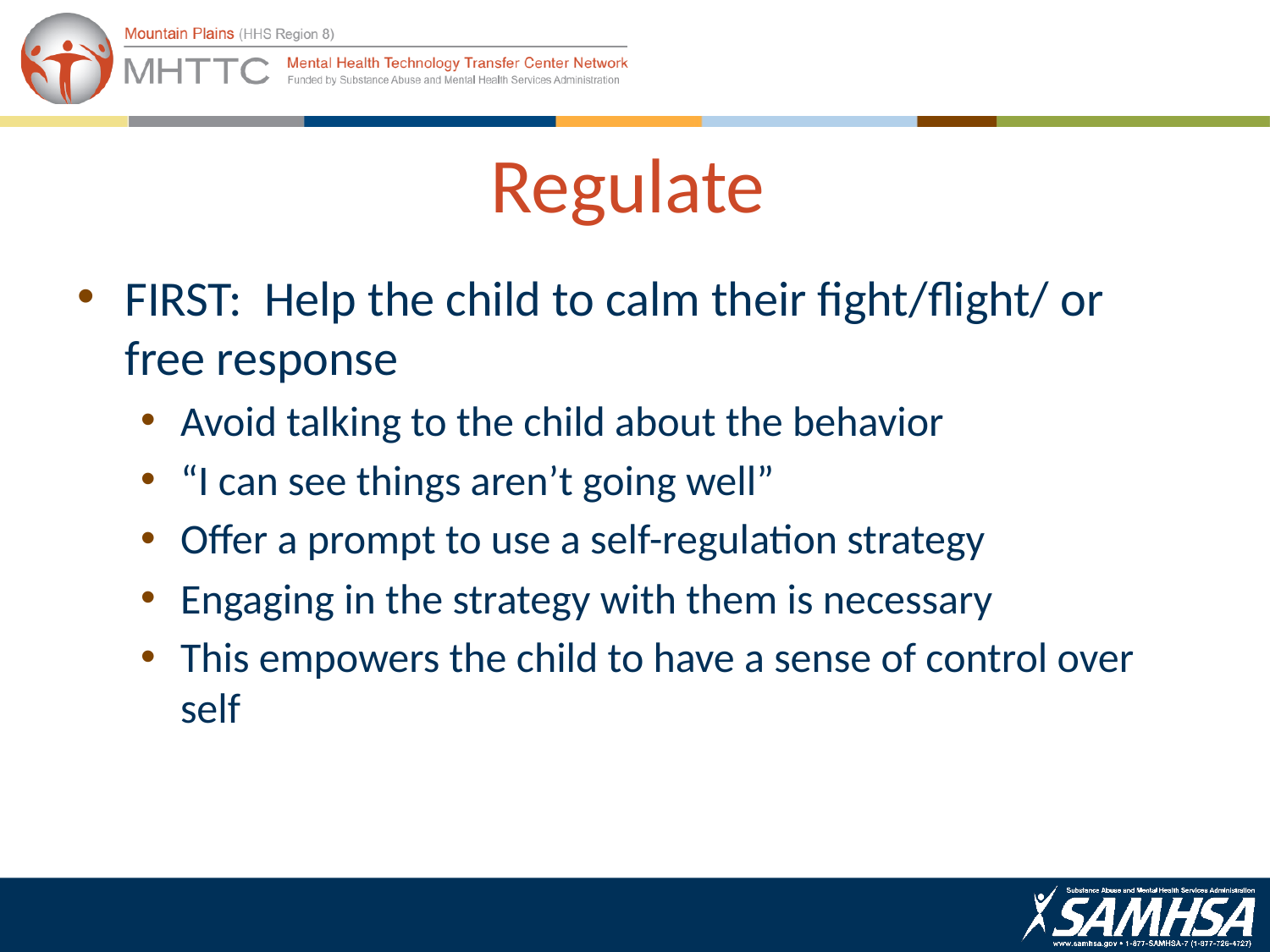

# Regulate
FIRST:  Help the child to calm their fight/flight/ or free response
Avoid talking to the child about the behavior
“I can see things aren’t going well”
Offer a prompt to use a self-regulation strategy
Engaging in the strategy with them is necessary
This empowers the child to have a sense of control over self